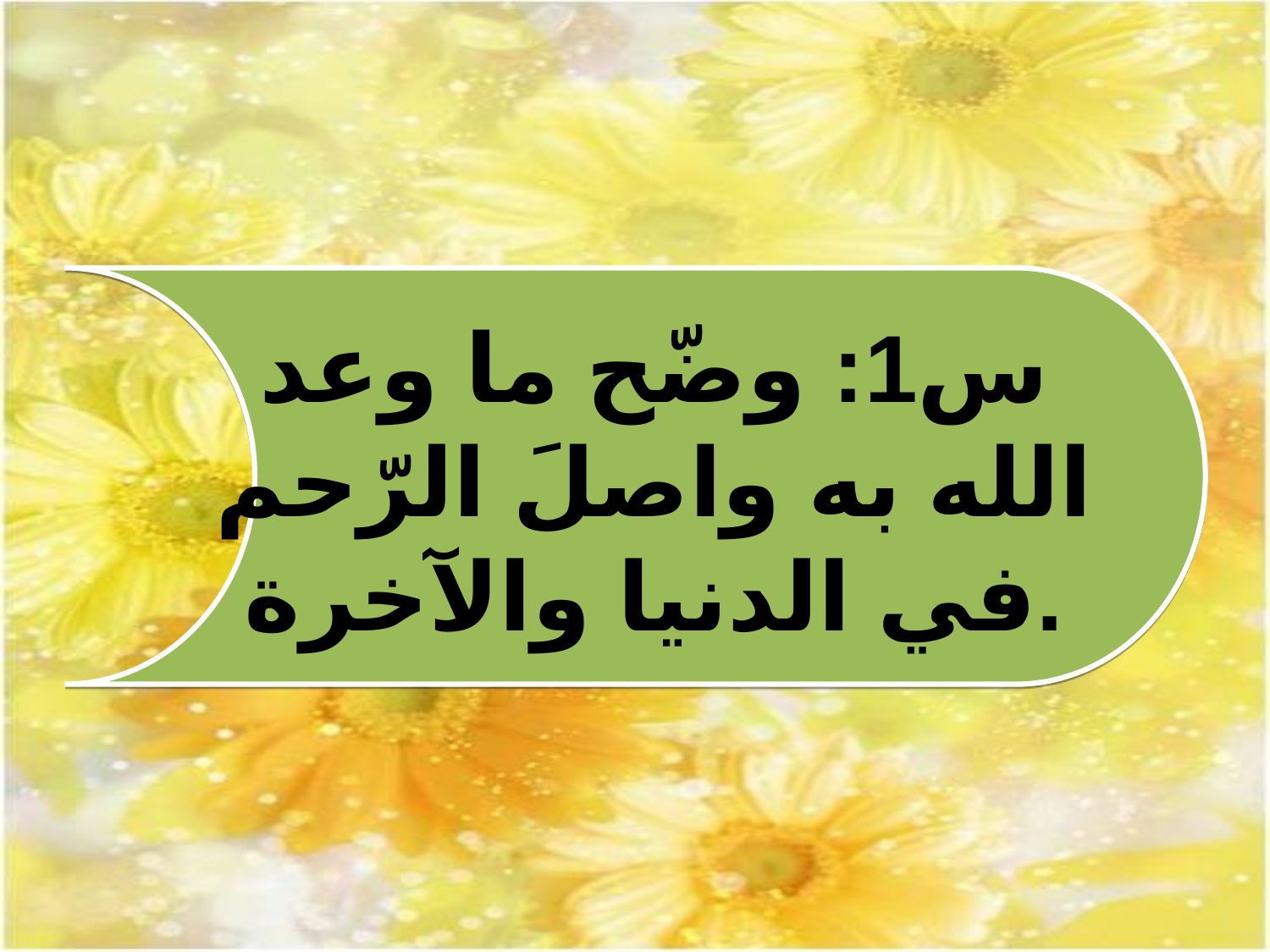

س1: وضّح ما وعد الله به واصلَ الرّحم في الدنيا والآخرة.